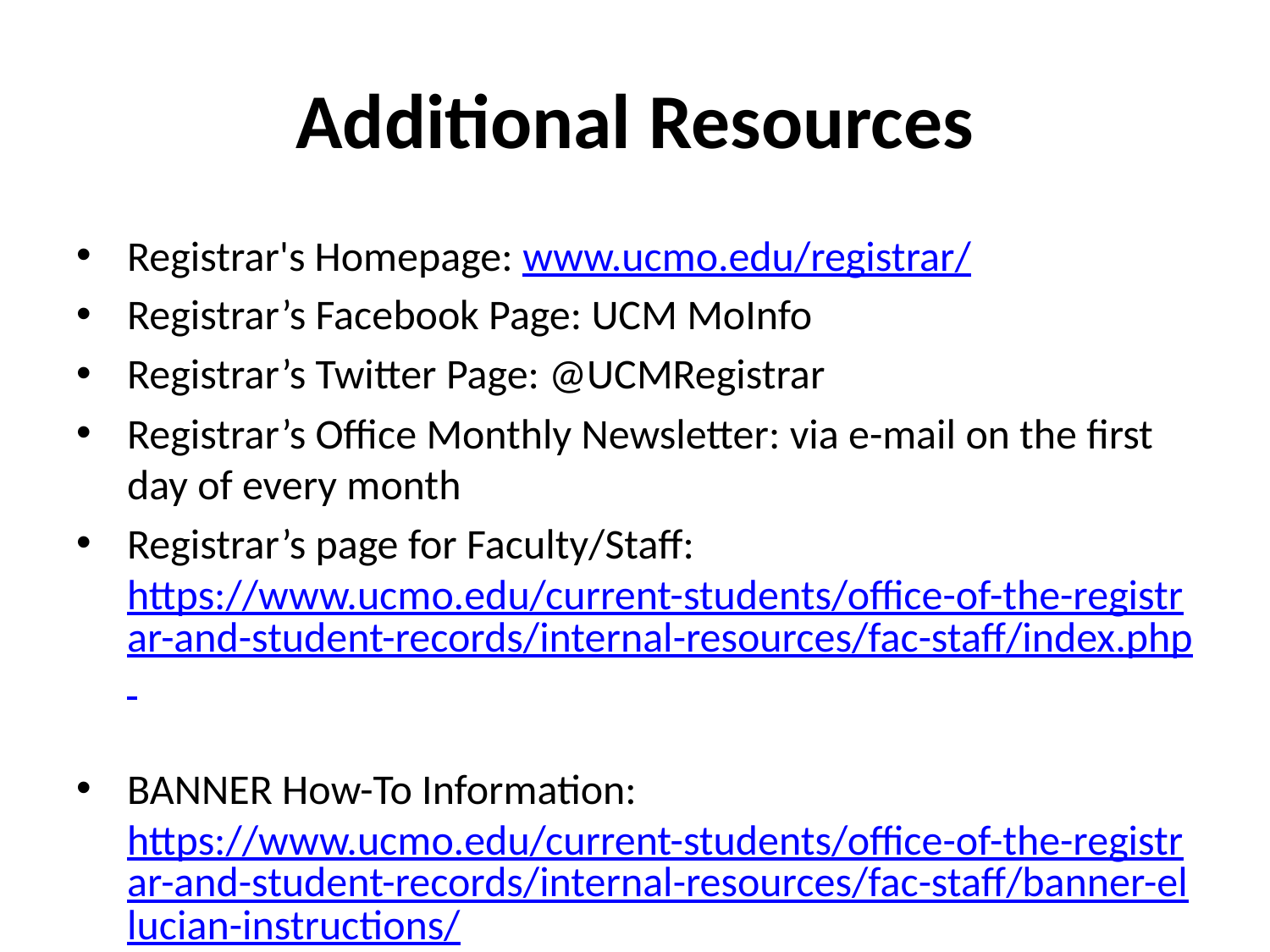

# Additional Resources
Registrar's Homepage: www.ucmo.edu/registrar/
Registrar’s Facebook Page: UCM MoInfo
Registrar’s Twitter Page: @UCMRegistrar
Registrar’s Office Monthly Newsletter: via e-mail on the first day of every month
Registrar’s page for Faculty/Staff: https://www.ucmo.edu/current-students/office-of-the-registrar-and-student-records/internal-resources/fac-staff/index.php
BANNER How-To Information: https://www.ucmo.edu/current-students/office-of-the-registrar-and-student-records/internal-resources/fac-staff/banner-ellucian-instructions/
Catalogs: www.catalog.ucmo.edu